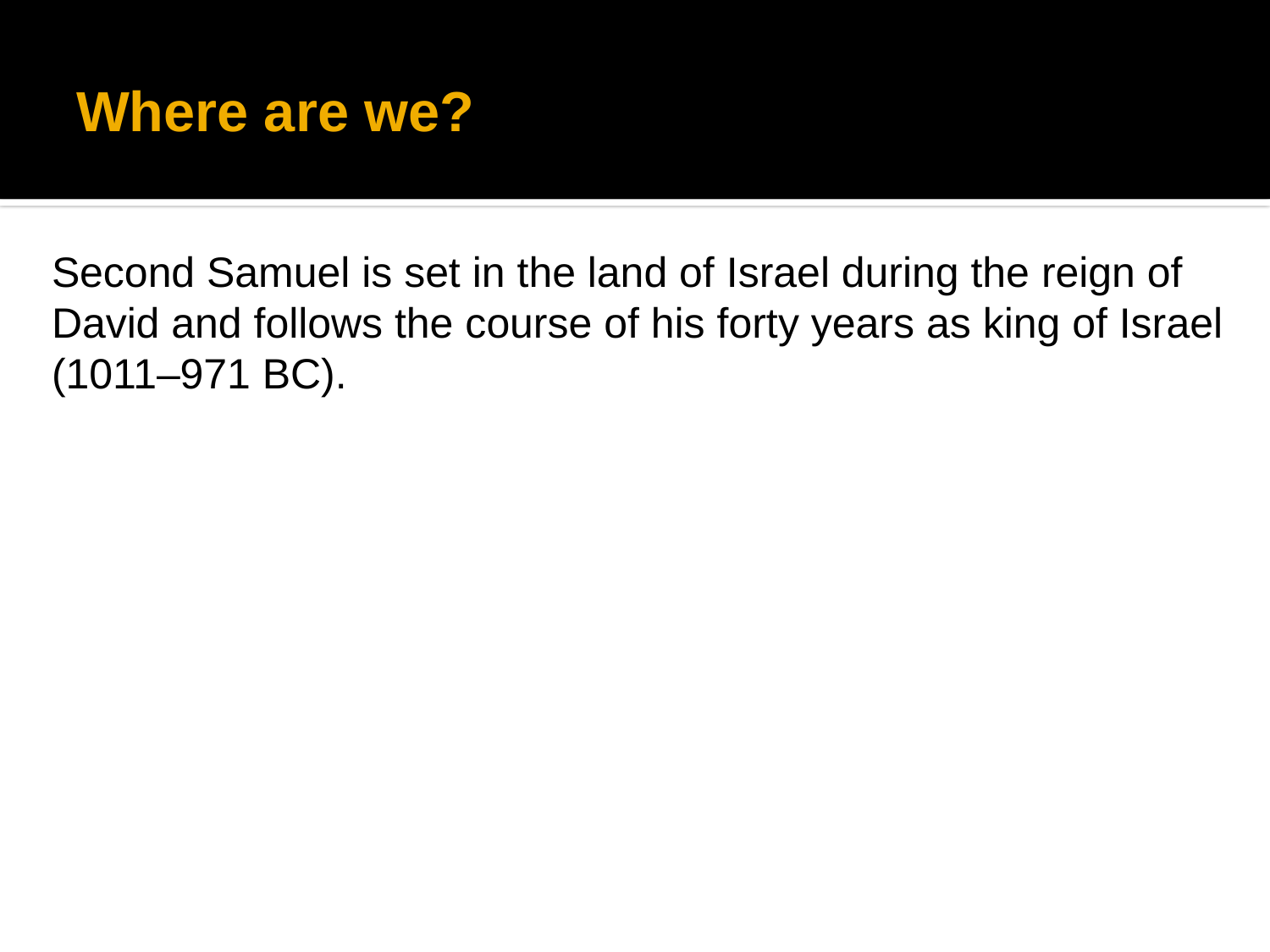

# Where are we?
Second Samuel is set in the land of Israel during the reign of David and follows the course of his forty years as king of Israel (1011–971 BC).